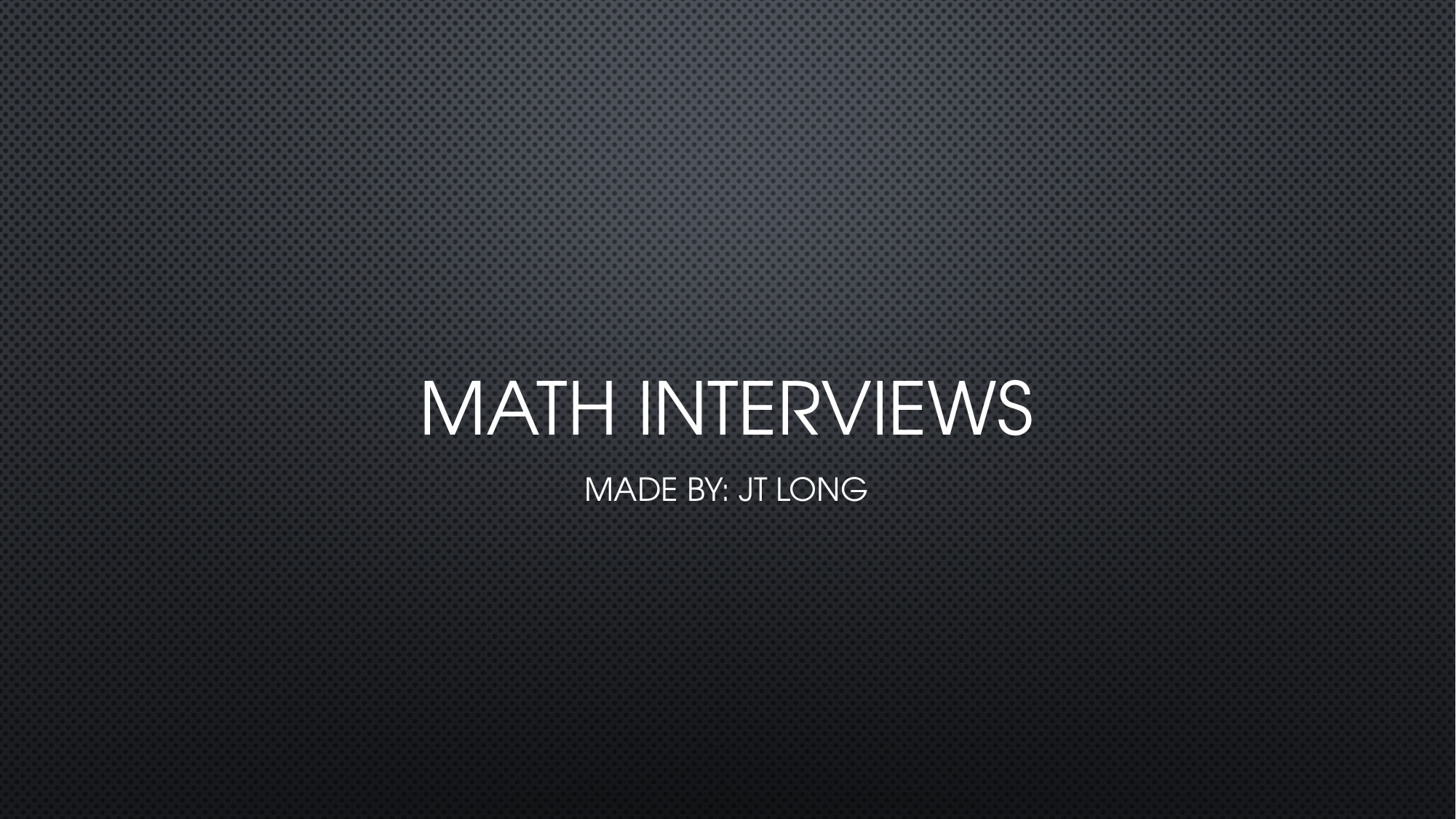

# Math interviews
Made by: JT Long